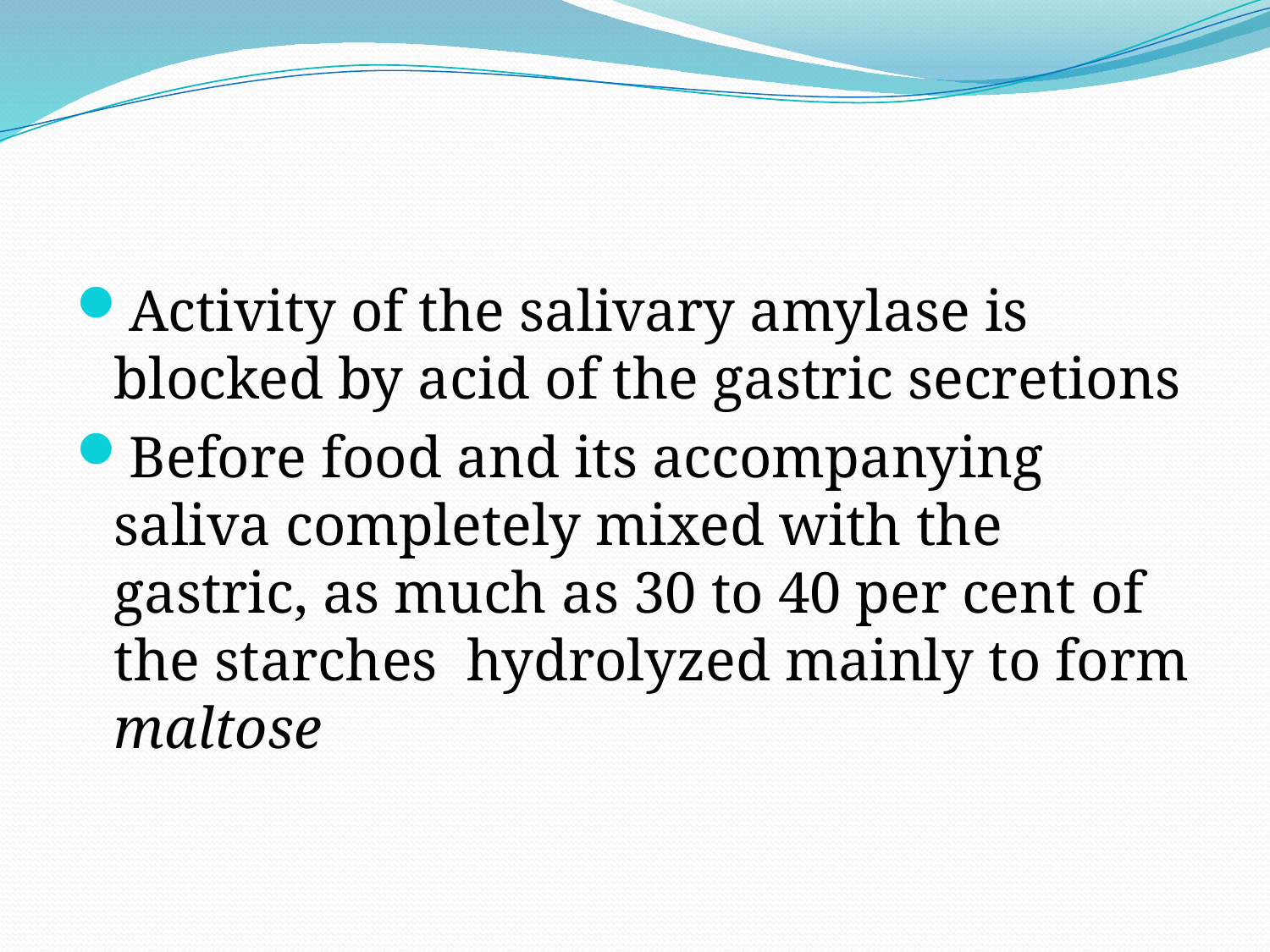

#
Activity of the salivary amylase is blocked by acid of the gastric secretions
Before food and its accompanying saliva completely mixed with the gastric, as much as 30 to 40 per cent of the starches  hydrolyzed mainly to form maltose